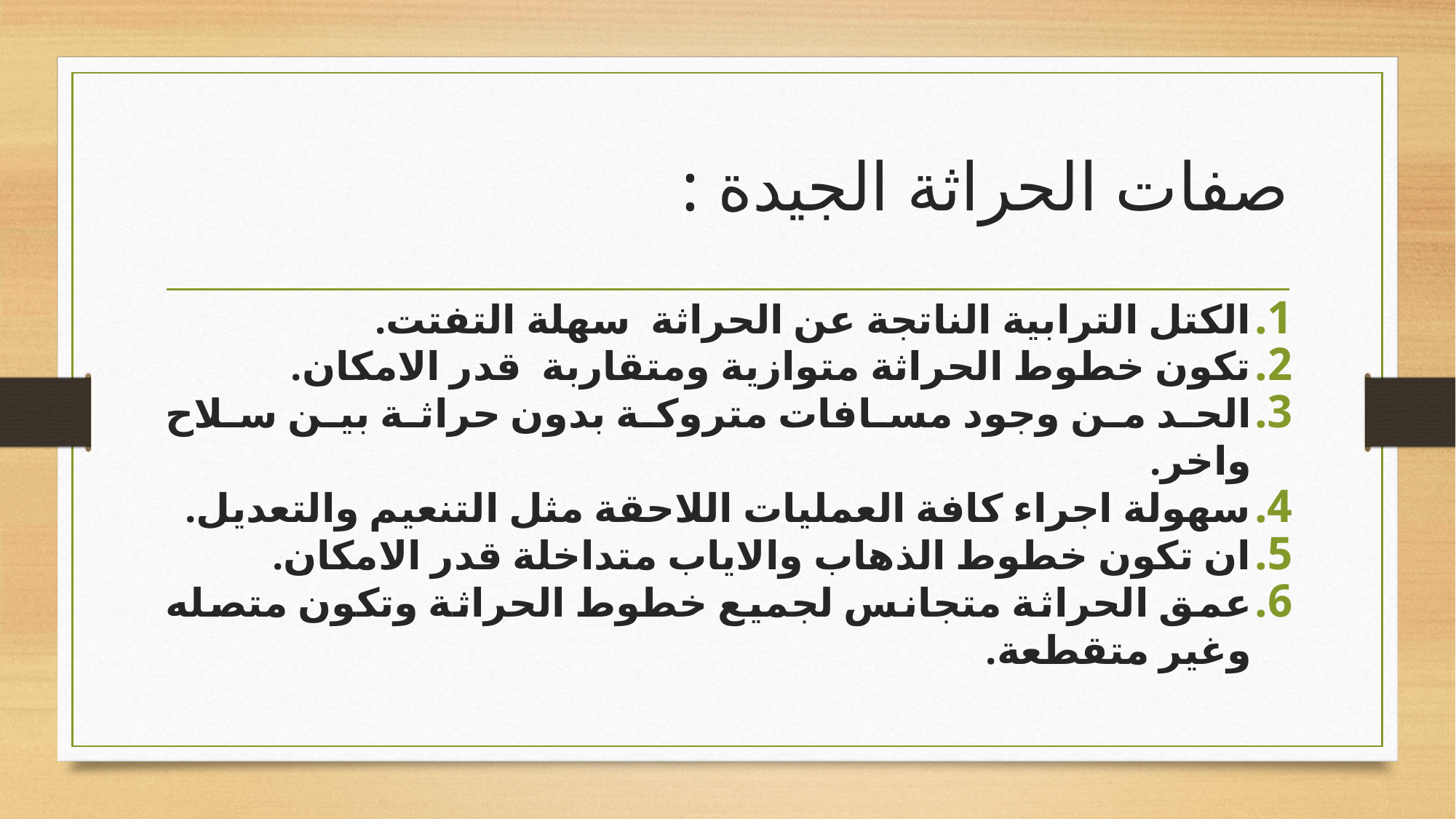

# صفات الحراثة الجيدة :
الكتل الترابية الناتجة عن الحراثة  سهلة التفتت.
تكون خطوط الحراثة متوازية ومتقاربة  قدر الامكان.
الحد من وجود مسافات متروكة بدون حراثة بين سلاح واخر.
سهولة اجراء كافة العمليات اللاحقة مثل التنعيم والتعديل.
ان تكون خطوط الذهاب والاياب متداخلة قدر الامكان.
عمق الحراثة متجانس لجميع خطوط الحراثة وتكون متصله وغير متقطعة.